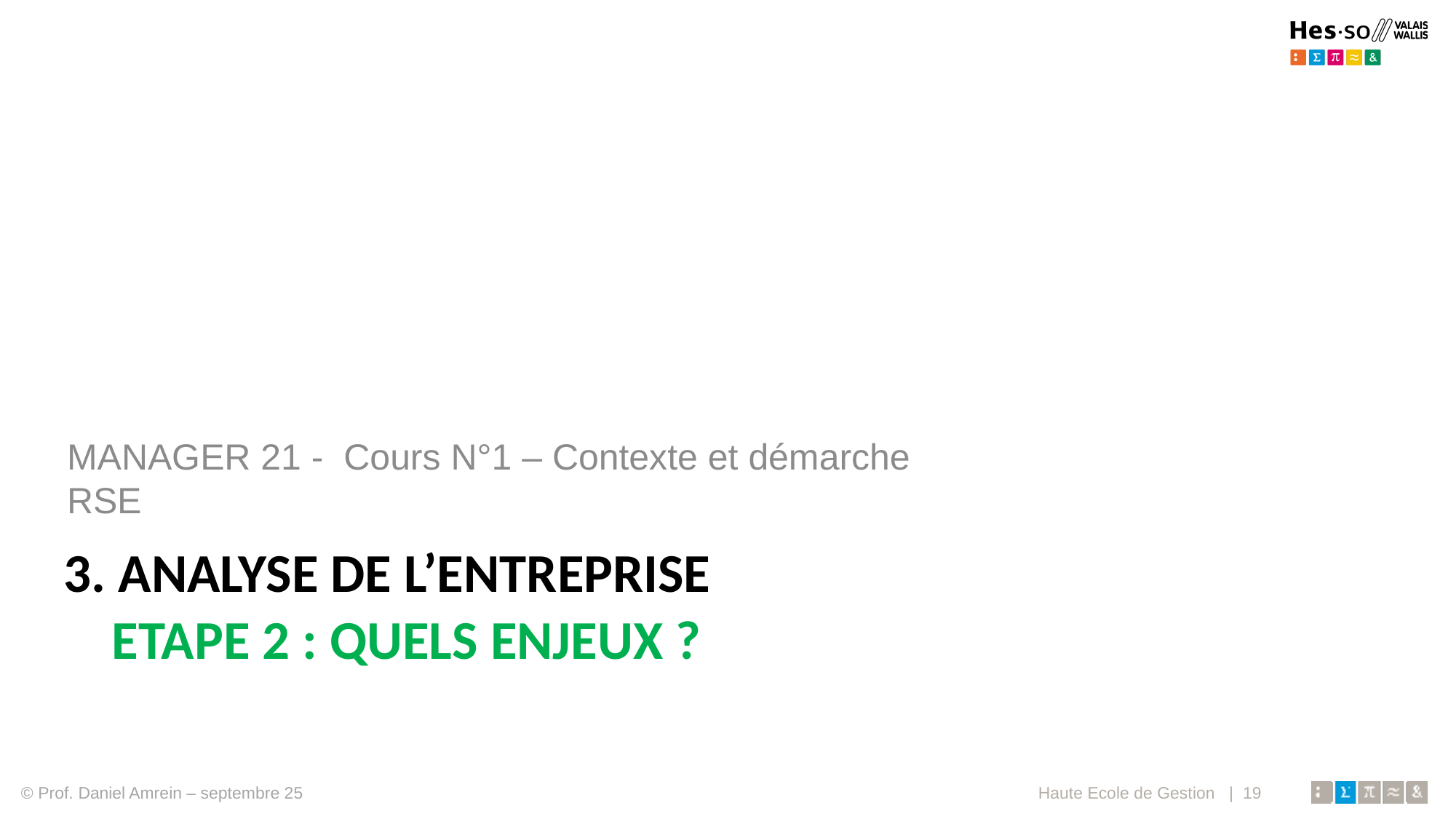

MANAGER 21 -  Cours N°1 – Contexte et démarche RSE
# 3. Analyse de l’entreprise Etape 2 : Quels enjeux ?